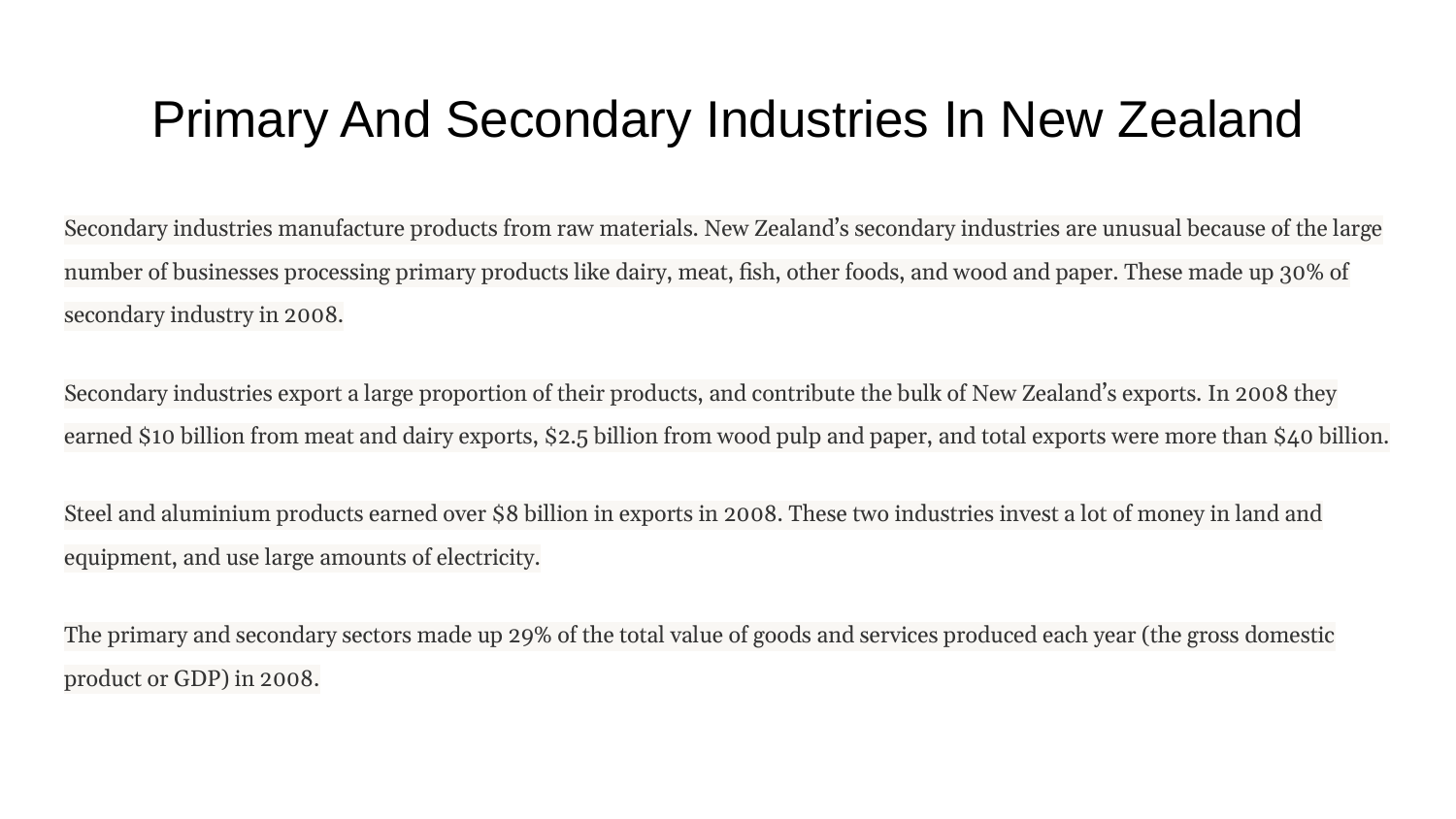

# Primary And Secondary Industries In New Zealand
Secondary industries manufacture products from raw materials. New Zealand’s secondary industries are unusual because of the large number of businesses processing primary products like dairy, meat, fish, other foods, and wood and paper. These made up 30% of secondary industry in 2008.
Secondary industries export a large proportion of their products, and contribute the bulk of New Zealand’s exports. In 2008 they earned $10 billion from meat and dairy exports, $2.5 billion from wood pulp and paper, and total exports were more than $40 billion.
Steel and aluminium products earned over $8 billion in exports in 2008. These two industries invest a lot of money in land and equipment, and use large amounts of electricity.
The primary and secondary sectors made up 29% of the total value of goods and services produced each year (the gross domestic product or GDP) in 2008.